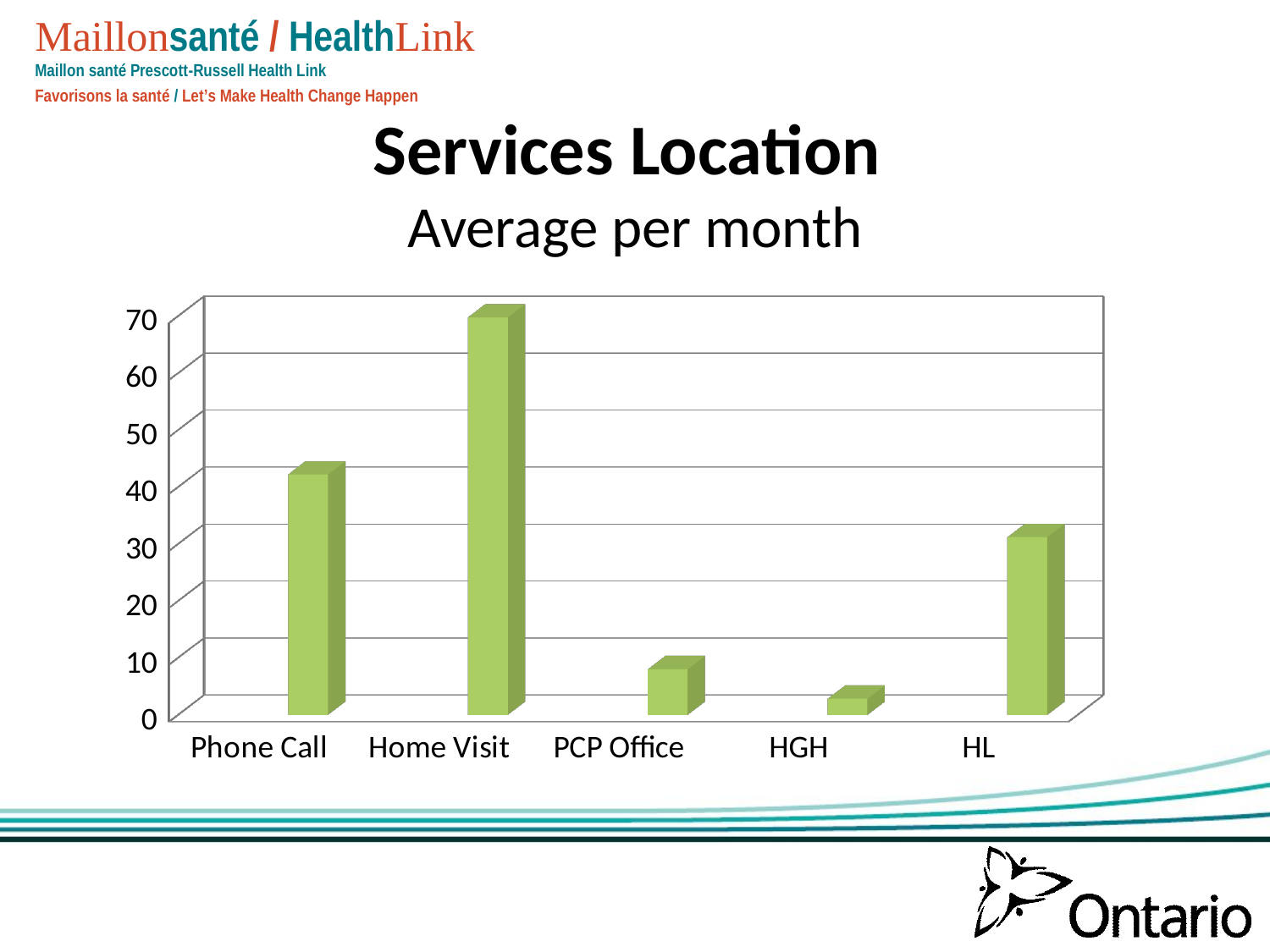

# Services Location Average per month

[unsupported chart]